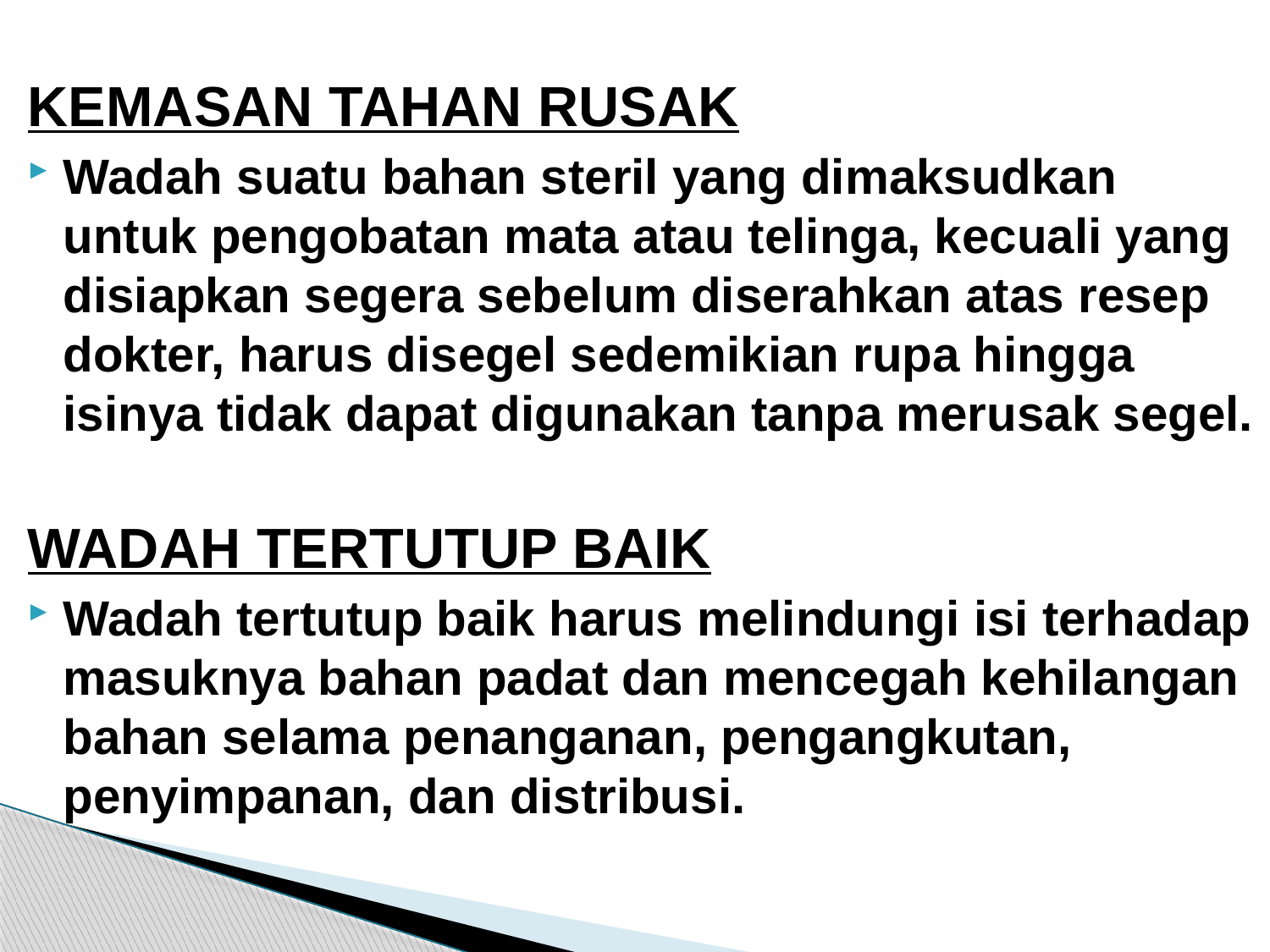

KEMASAN TAHAN RUSAK
Wadah suatu bahan steril yang dimaksudkan untuk pengobatan mata atau telinga, kecuali yang disiapkan segera sebelum diserahkan atas resep dokter, harus disegel sedemikian rupa hingga isinya tidak dapat digunakan tanpa merusak segel.

WADAH TERTUTUP BAIK
Wadah tertutup baik harus melindungi isi terhadap masuknya bahan padat dan mencegah kehilangan bahan selama penanganan, pengangkutan, penyimpanan, dan distribusi.